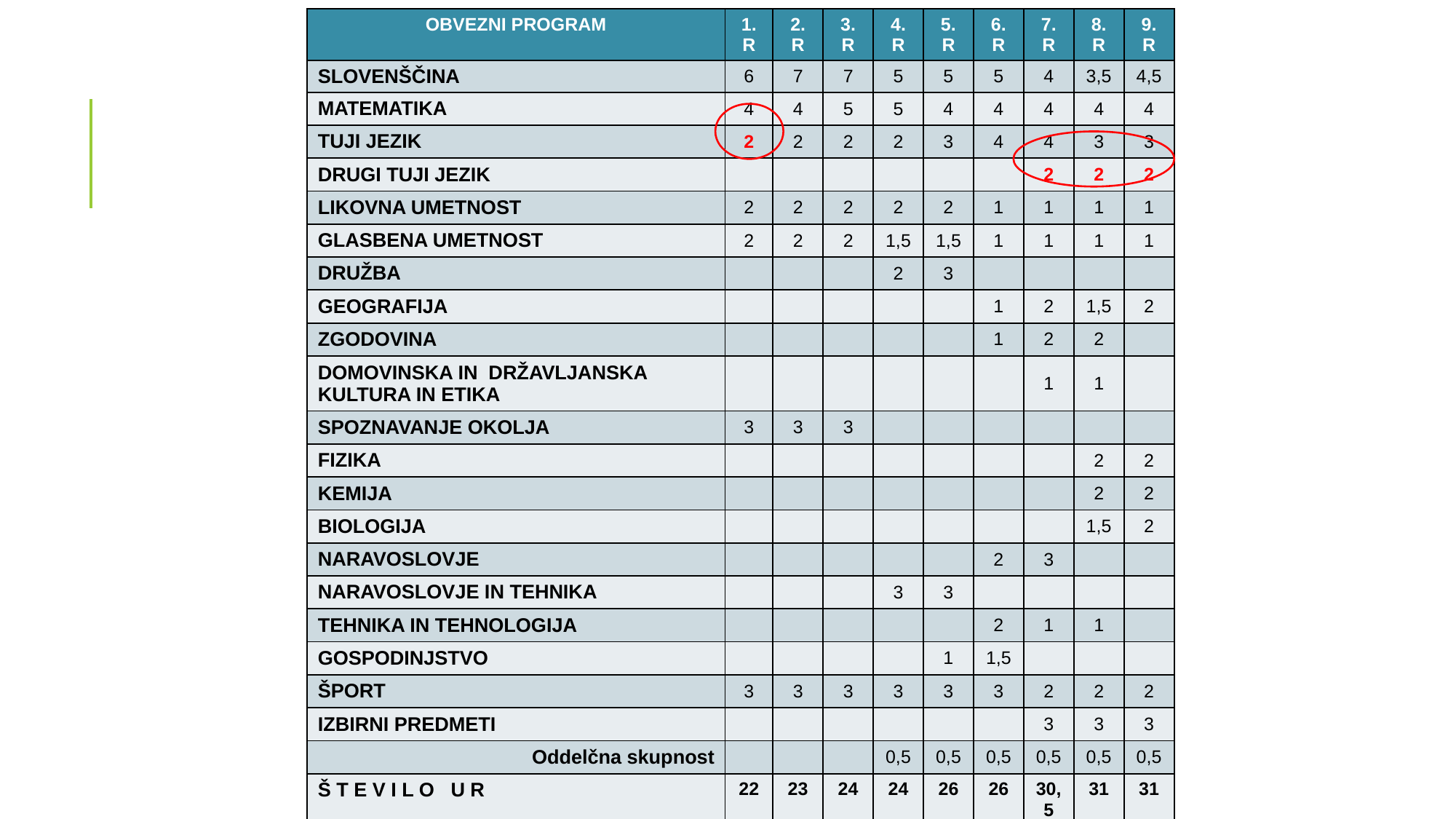

| OBVEZNI PROGRAM | 1.R | 2.R | 3.R | 4.R | 5.R | 6.R | 7.R | 8.R | 9.R |
| --- | --- | --- | --- | --- | --- | --- | --- | --- | --- |
| SLOVENŠČINA | 6 | 7 | 7 | 5 | 5 | 5 | 4 | 3,5 | 4,5 |
| MATEMATIKA | 4 | 4 | 5 | 5 | 4 | 4 | 4 | 4 | 4 |
| TUJI JEZIK | 2 | 2 | 2 | 2 | 3 | 4 | 4 | 3 | 3 |
| DRUGI TUJI JEZIK |  |  |  |  |  |  | 2 | 2 | 2 |
| LIKOVNA UMETNOST | 2 | 2 | 2 | 2 | 2 | 1 | 1 | 1 | 1 |
| GLASBENA UMETNOST | 2 | 2 | 2 | 1,5 | 1,5 | 1 | 1 | 1 | 1 |
| DRUŽBA |  |  |  | 2 | 3 |  |  |  |  |
| GEOGRAFIJA |  |  |  |  |  | 1 | 2 | 1,5 | 2 |
| ZGODOVINA |  |  |  |  |  | 1 | 2 | 2 |  |
| DOMOVINSKA IN DRŽAVLJANSKA KULTURA IN ETIKA |  |  |  |  |  |  | 1 | 1 |  |
| SPOZNAVANJE OKOLJA | 3 | 3 | 3 |  |  |  |  |  |  |
| FIZIKA |  |  |  |  |  |  |  | 2 | 2 |
| KEMIJA |  |  |  |  |  |  |  | 2 | 2 |
| BIOLOGIJA |  |  |  |  |  |  |  | 1,5 | 2 |
| NARAVOSLOVJE |  |  |  |  |  | 2 | 3 |  |  |
| NARAVOSLOVJE IN TEHNIKA |  |  |  | 3 | 3 |  |  |  |  |
| TEHNIKA IN TEHNOLOGIJA |  |  |  |  |  | 2 | 1 | 1 |  |
| GOSPODINJSTVO |  |  |  |  | 1 | 1,5 |  |  |  |
| ŠPORT | 3 | 3 | 3 | 3 | 3 | 3 | 2 | 2 | 2 |
| IZBIRNI PREDMETI |  |  |  |  |  |  | 3 | 3 | 3 |
| Oddelčna skupnost |  |  |  | 0,5 | 0,5 | 0,5 | 0,5 | 0,5 | 0,5 |
| Š T E V I L O U R | 22 | 23 | 24 | 24 | 26 | 26 | 30,5 | 31 | 31 |